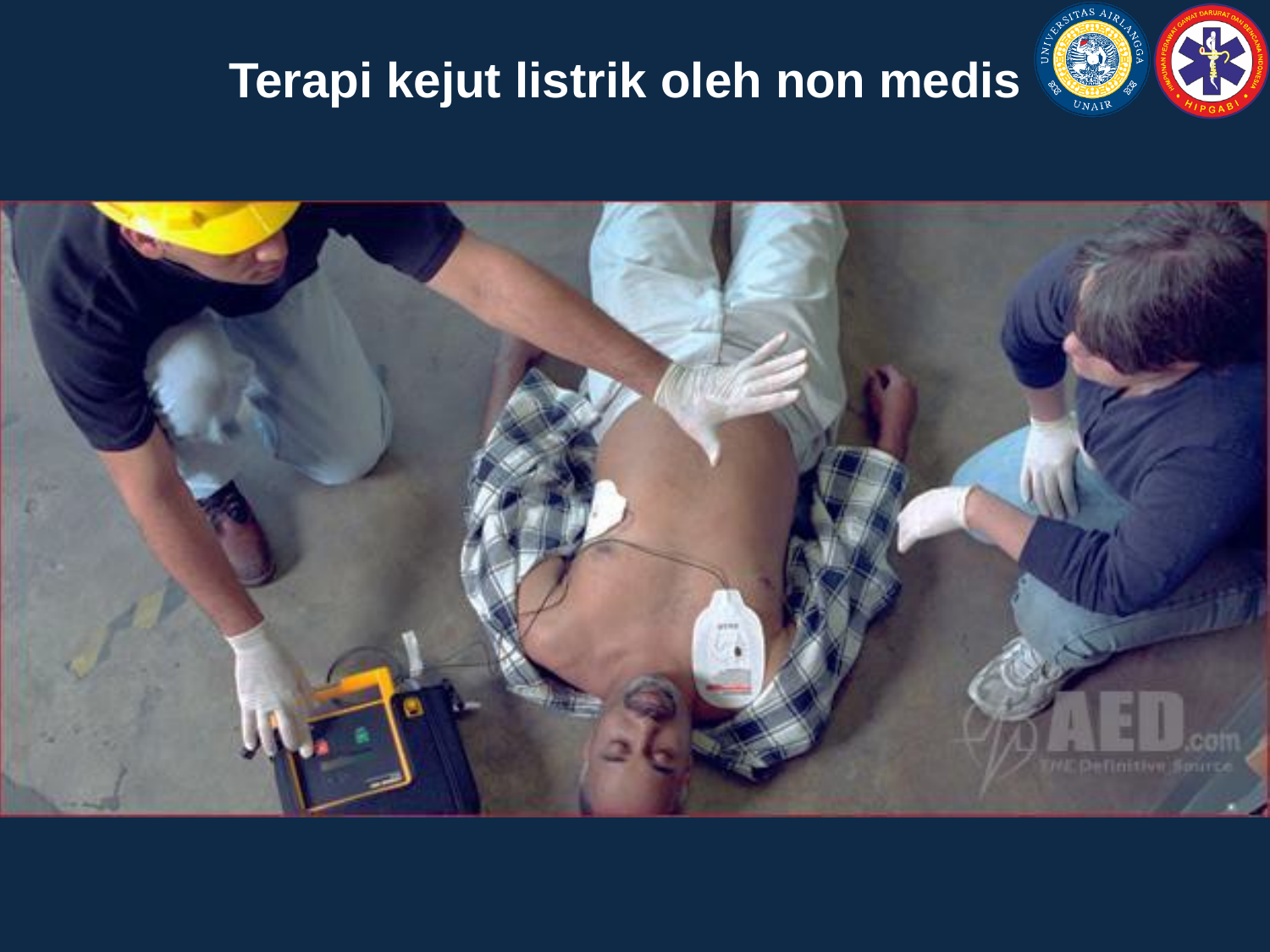

# Terapi kejut listrik oleh non medis